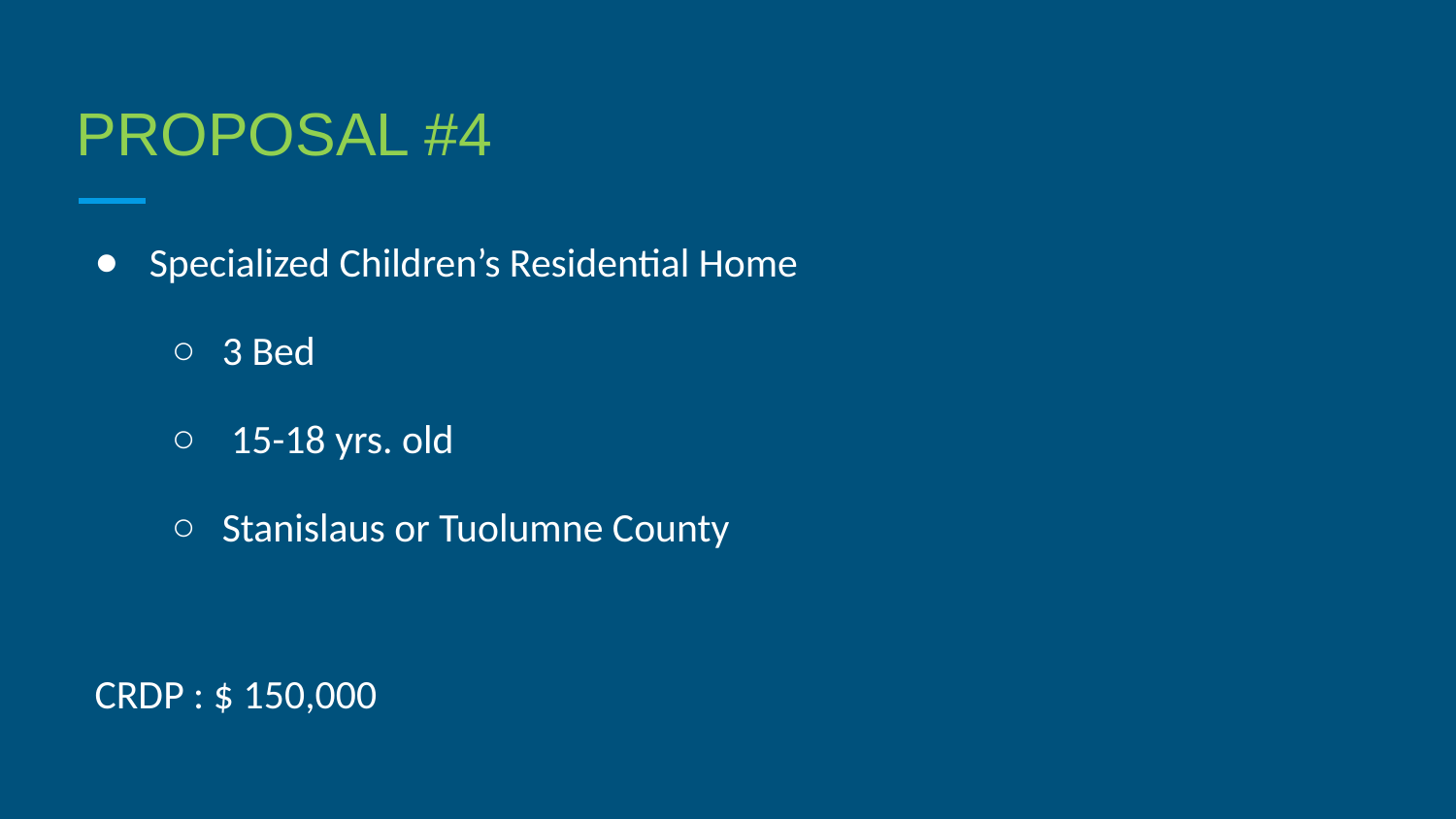

# PROPOSAL #4
Specialized Children’s Residential Home
3 Bed
 15-18 yrs. old
Stanislaus or Tuolumne County

CRDP : $ 150,000